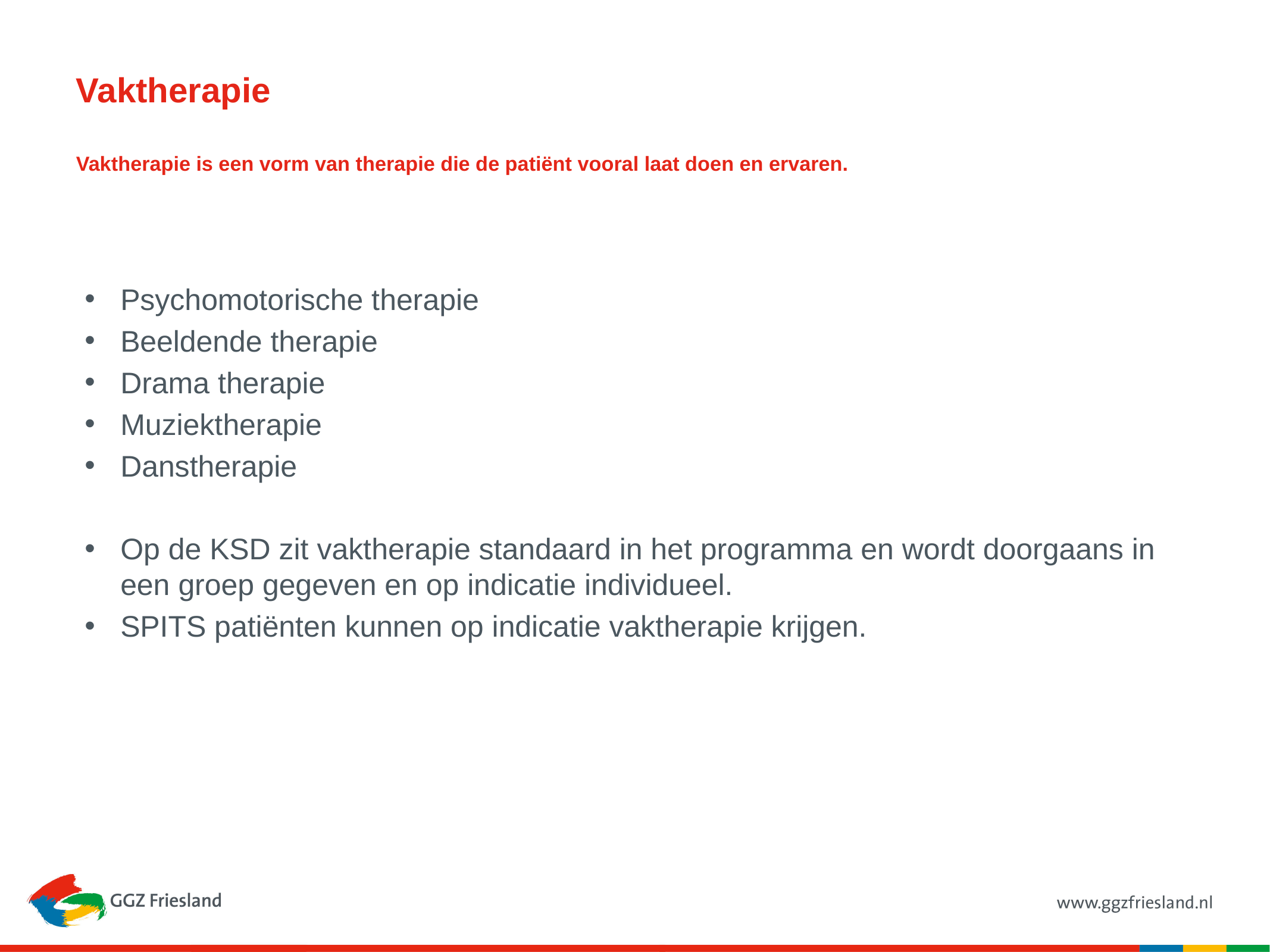

# Vaktherapie Vaktherapie is een vorm van therapie die de patiënt vooral laat doen en ervaren.

Psychomotorische therapie
Beeldende therapie
Drama therapie
Muziektherapie
Danstherapie

Op de KSD zit vaktherapie standaard in het programma en wordt doorgaans in een groep gegeven en op indicatie individueel.
SPITS patiënten kunnen op indicatie vaktherapie krijgen.